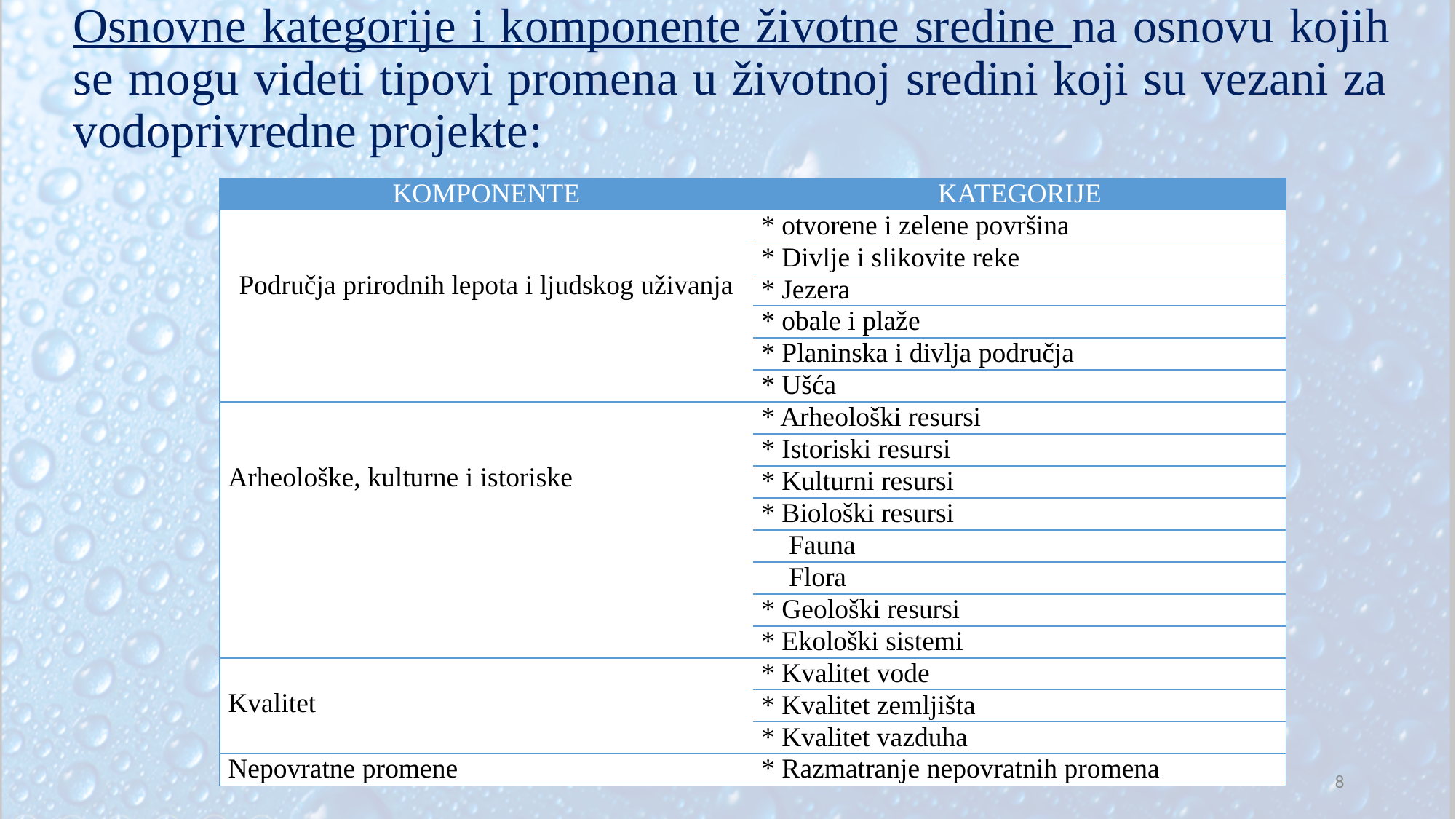

# Osnovne kategorije i komponente životne sredine na osnovu kojih se mogu videti tipovi promena u životnoj sredini koji su vezani za vodoprivredne projekte:
| KOMPONENTE | KATEGORIJE |
| --- | --- |
| Područja prirodnih lepota i ljudskog uživanja | \* otvorene i zelene površina |
|  | \* Divlje i slikovite reke |
|  | \* Jezera |
|  | \* obale i plaže |
|  | \* Planinska i divlja područja |
|  | \* Ušća |
| Arheološke, kulturne i istoriske | \* Arheološki resursi |
|  | \* Istoriski resursi |
|  | \* Kulturni resursi |
|  | \* Biološki resursi |
|  | Fauna |
|  | Flora |
|  | \* Geološki resursi |
|  | \* Ekološki sistemi |
| Kvalitet | \* Kvalitet vode |
|  | \* Kvalitet zemljišta |
|  | \* Kvalitet vazduha |
| Nepovratne promene | \* Razmatranje nepovratnih promena |
8